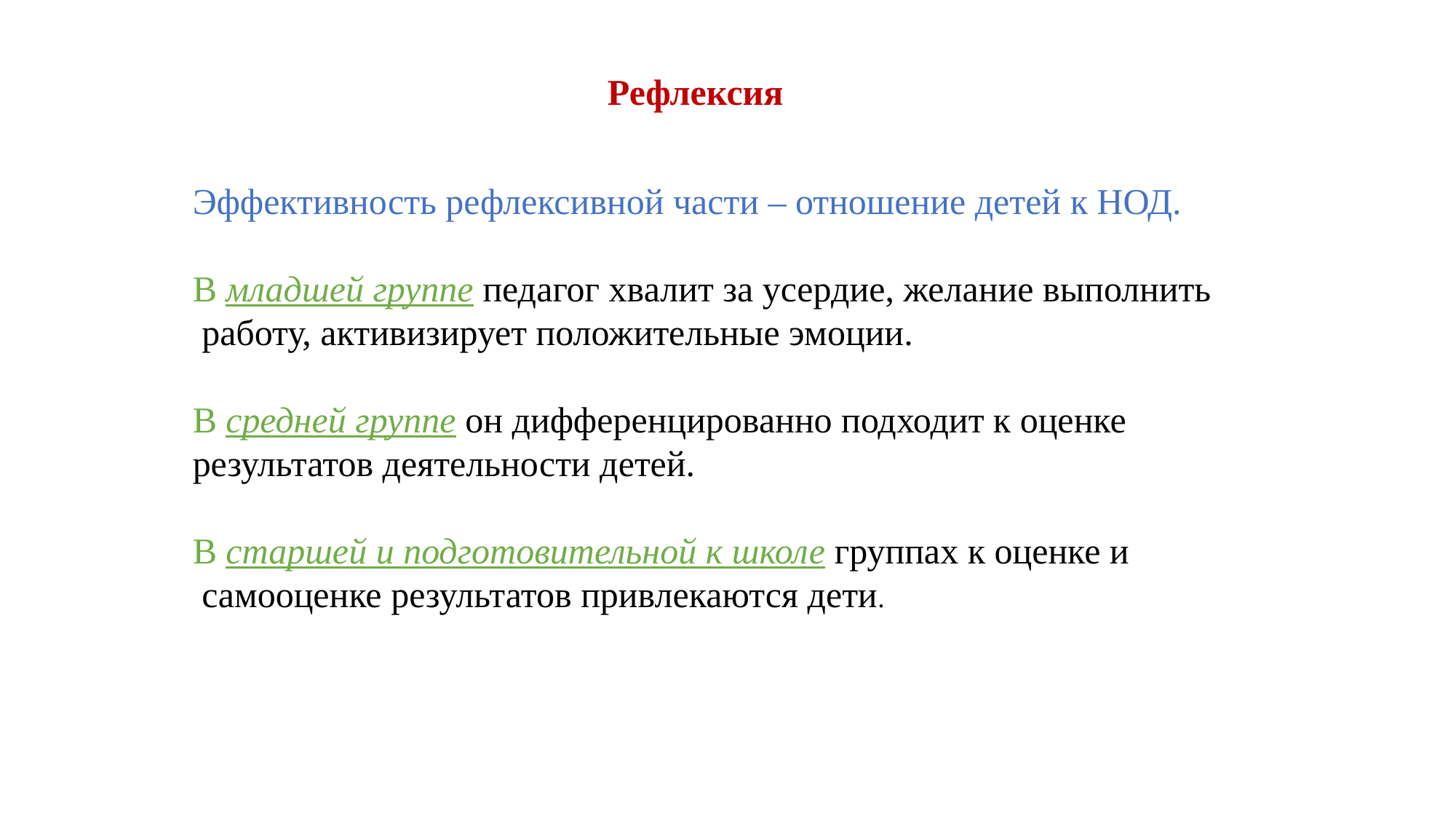

Рефлексия
Эффективность рефлексивной части – отношение детей к НОД.

В младшей группе педагог хвалит за усердие, желание выполнить
 работу, активизирует положительные эмоции.

В средней группе он дифференцированно подходит к оценке
результатов деятельности детей.

В старшей и подготовительной к школе группах к оценке и
 самооценке результатов привлекаются дети.